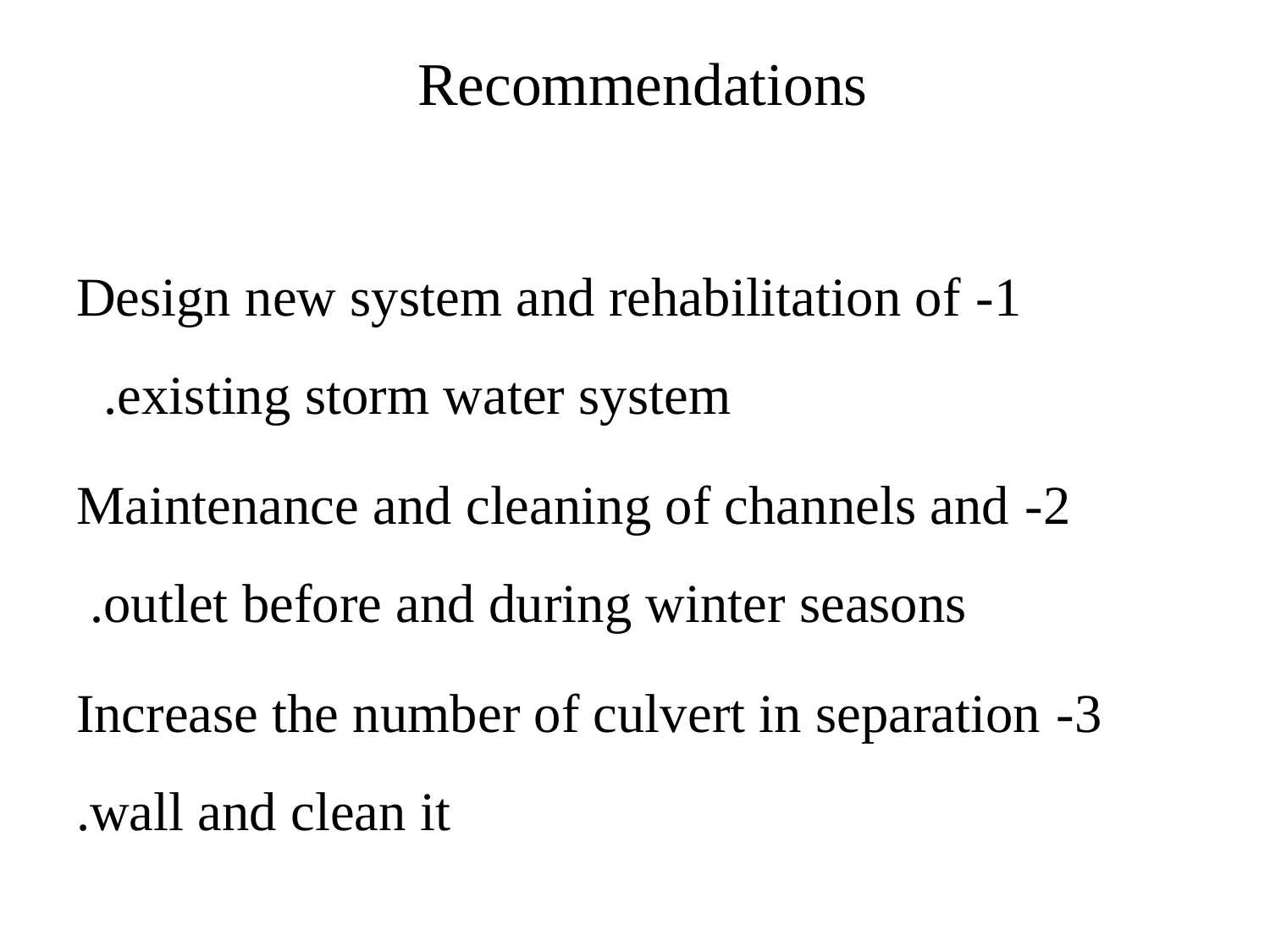

# Recommendations
1- Design new system and rehabilitation of existing storm water system.
2- Maintenance and cleaning of channels and outlet before and during winter seasons.
3- Increase the number of culvert in separation wall and clean it.